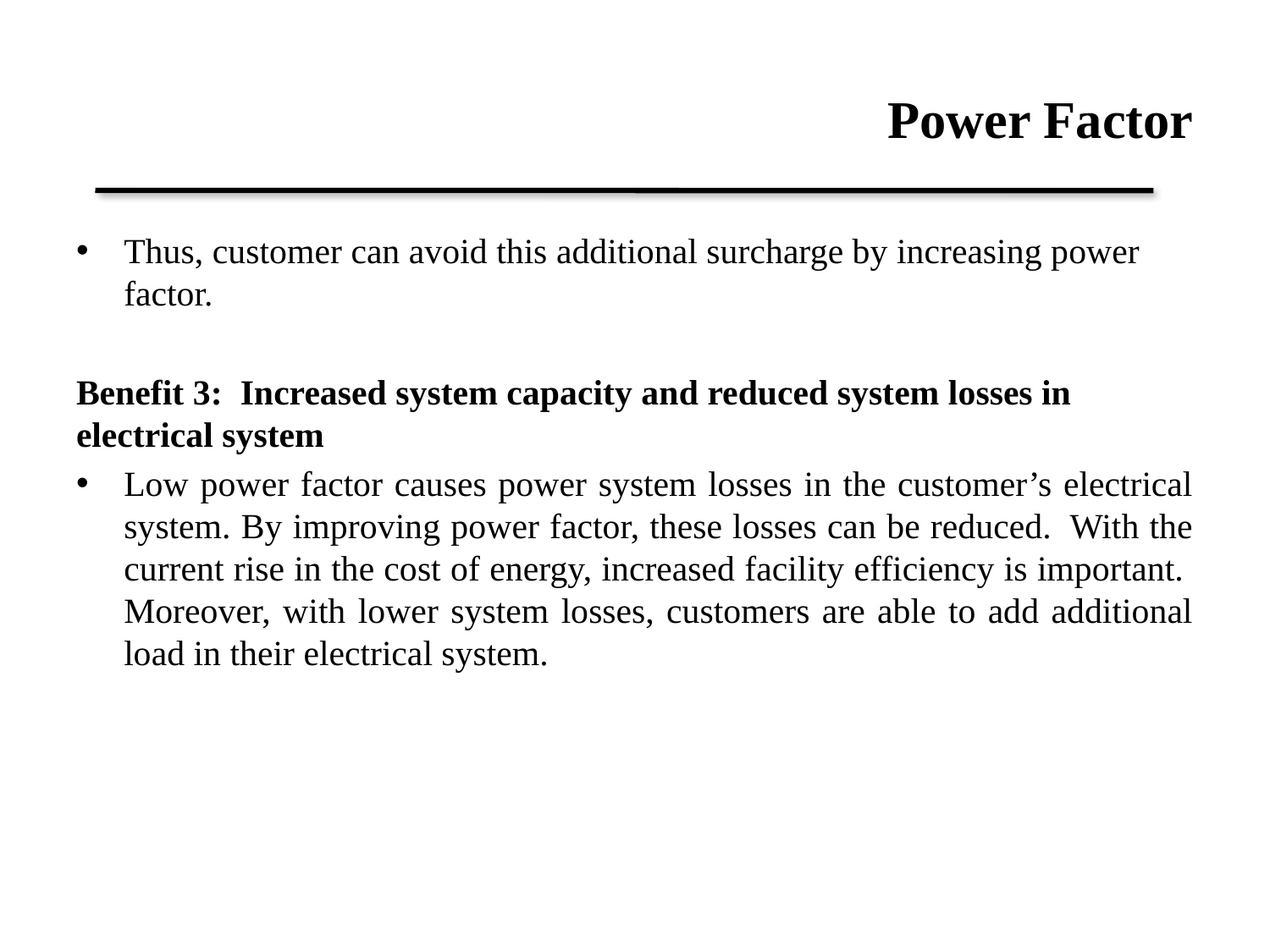

# Power Factor
Thus, customer can avoid this additional surcharge by increasing power factor.

Benefit 3:  Increased system capacity and reduced system losses in electrical system
Low power factor causes power system losses in the customer’s electrical system. By improving power factor, these losses can be reduced.  With the current rise in the cost of energy, increased facility efficiency is important.  Moreover, with lower system losses, customers are able to add additional load in their electrical system.